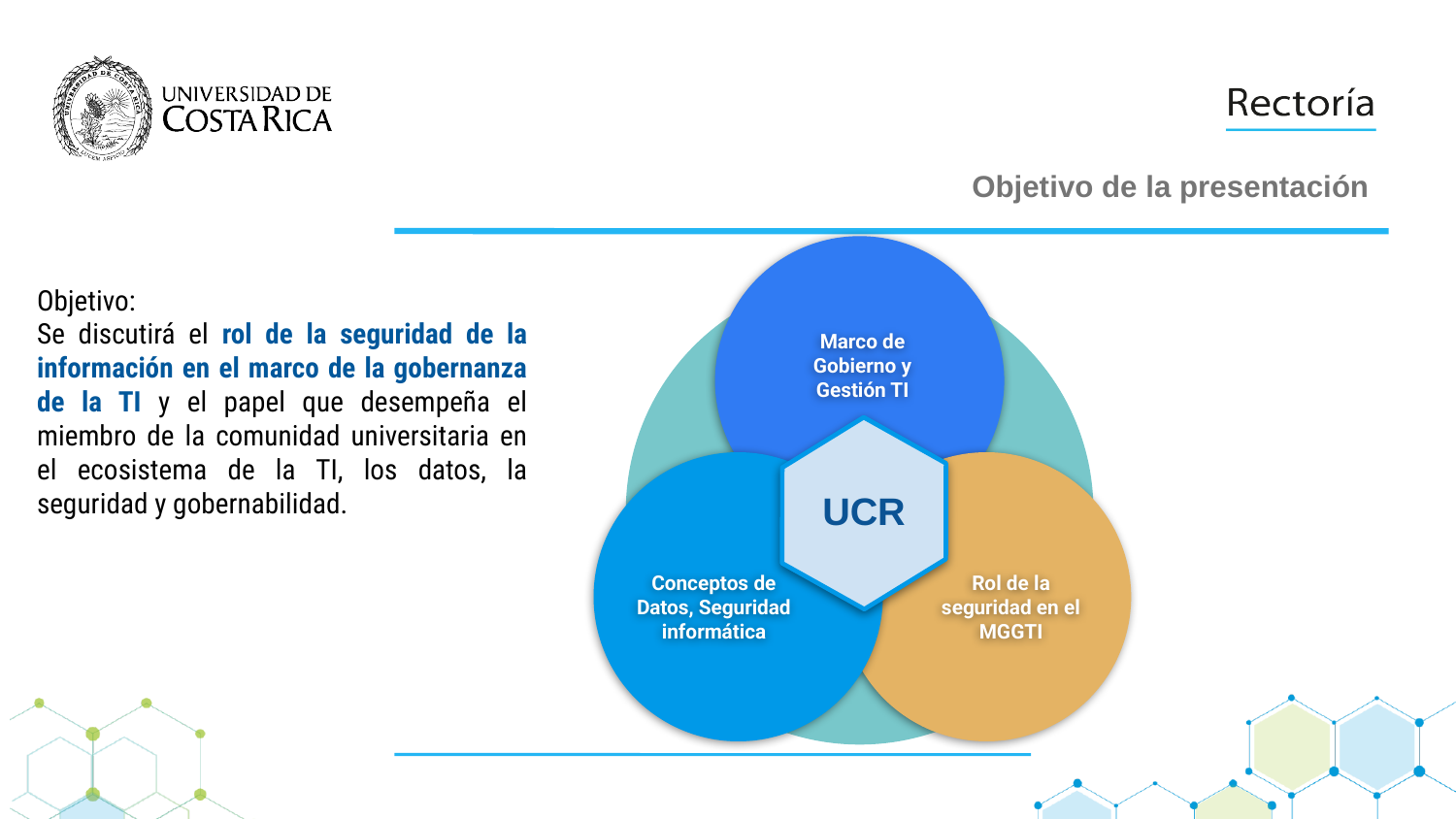

Objetivo de la presentación

Marco de Gobierno y Gestión TI
Objetivo:
Se discutirá el rol de la seguridad de la información en el marco de la gobernanza de la TI y el papel que desempeña el miembro de la comunidad universitaria en el ecosistema de la TI, los datos, la seguridad y gobernabilidad.

UCR

Conceptos de Datos, Seguridad informática

Rol de la seguridad en el MGGTI